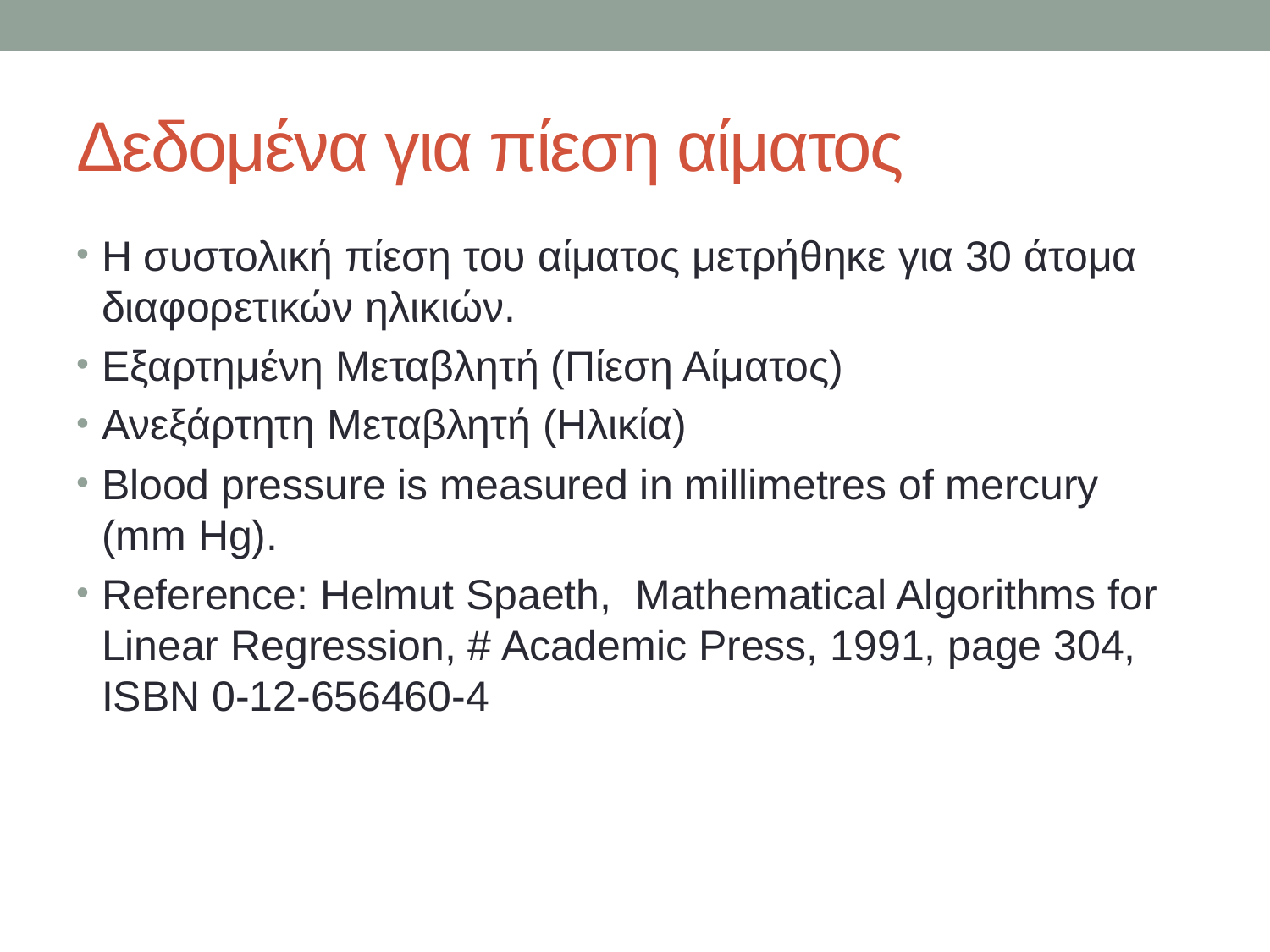

# Δεδομένα για πίεση αίματος
Η συστολική πίεση του αίματος μετρήθηκε για 30 άτομα διαφορετικών ηλικιών.
Εξαρτημένη Μεταβλητή (Πίεση Αίματος)
Ανεξάρτητη Μεταβλητή (Ηλικία)
Βlood pressure is measured in millimetres of mercury (mm Hg).
Reference: Helmut Spaeth,  Mathematical Algorithms for Linear Regression, # Academic Press, 1991, page 304,  ISBN 0-12-656460-4